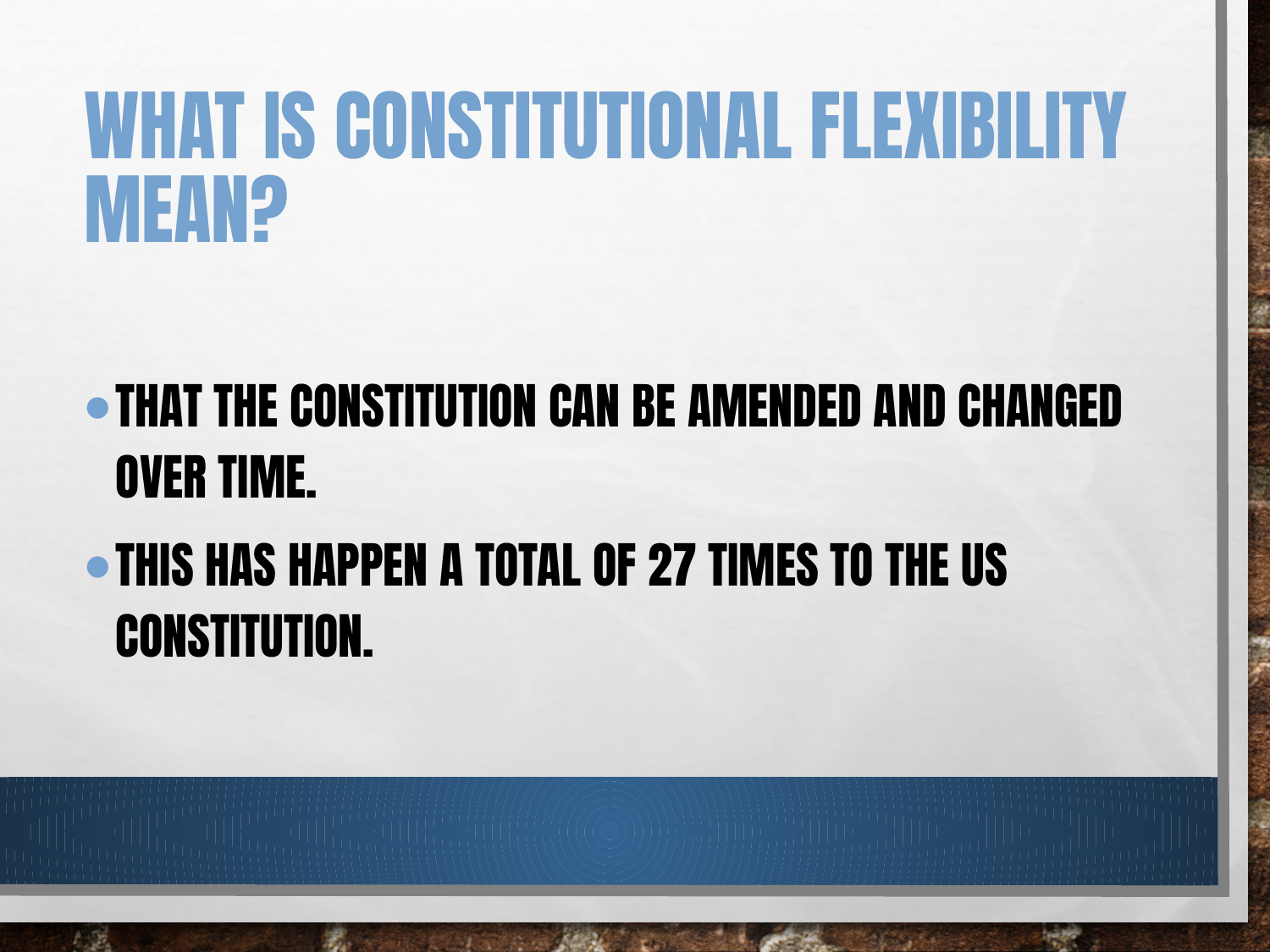

# What is constitutional Flexibility mean?
That the constitution can be amended and changed over time.
This has happen a total of 27 times to the US constitution.